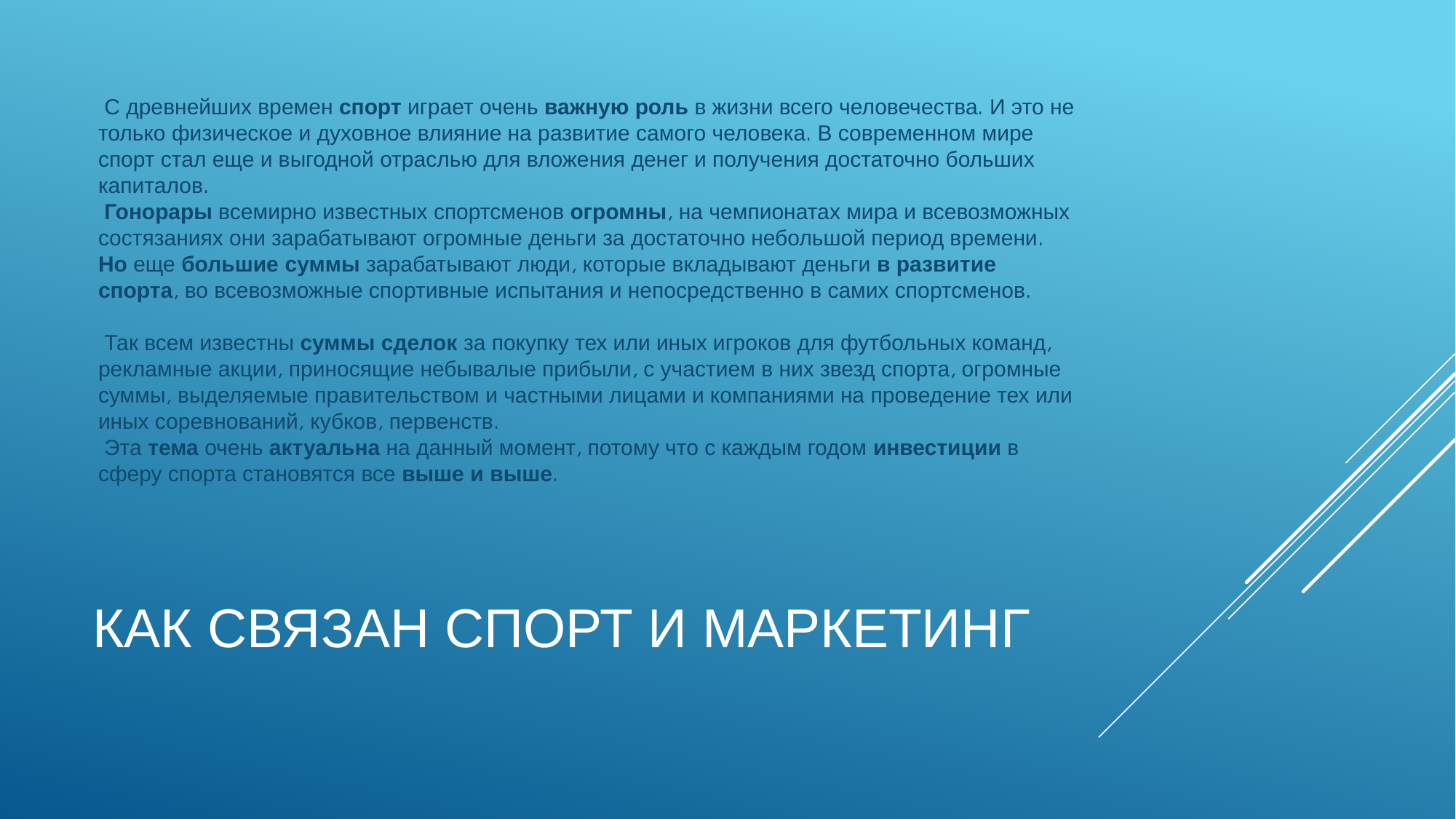

С древнейших времен спорт играет очень важную роль в жизни всего человечества. И это не только физическое и духовное влияние на развитие самого человека. В современном мире спорт стал еще и выгодной отраслью для вложения денег и получения достаточно больших капиталов.
 Гонорары всемирно известных спортсменов огромны, на чемпионатах мира и всевозможных состязаниях они зарабатывают огромные деньги за достаточно небольшой период времени. Но еще большие суммы зарабатывают люди, которые вкладывают деньги в развитие спорта, во всевозможные спортивные испытания и непосредственно в самих спортсменов.
 Так всем известны суммы сделок за покупку тех или иных игроков для футбольных команд, рекламные акции, приносящие небывалые прибыли, с участием в них звезд спорта, огромные суммы, выделяемые правительством и частными лицами и компаниями на проведение тех или иных соревнований, кубков, первенств.
 Эта тема очень актуальна на данный момент, потому что с каждым годом инвестиции в сферу спорта становятся все выше и выше.
# Как связан спорт и маркетинг